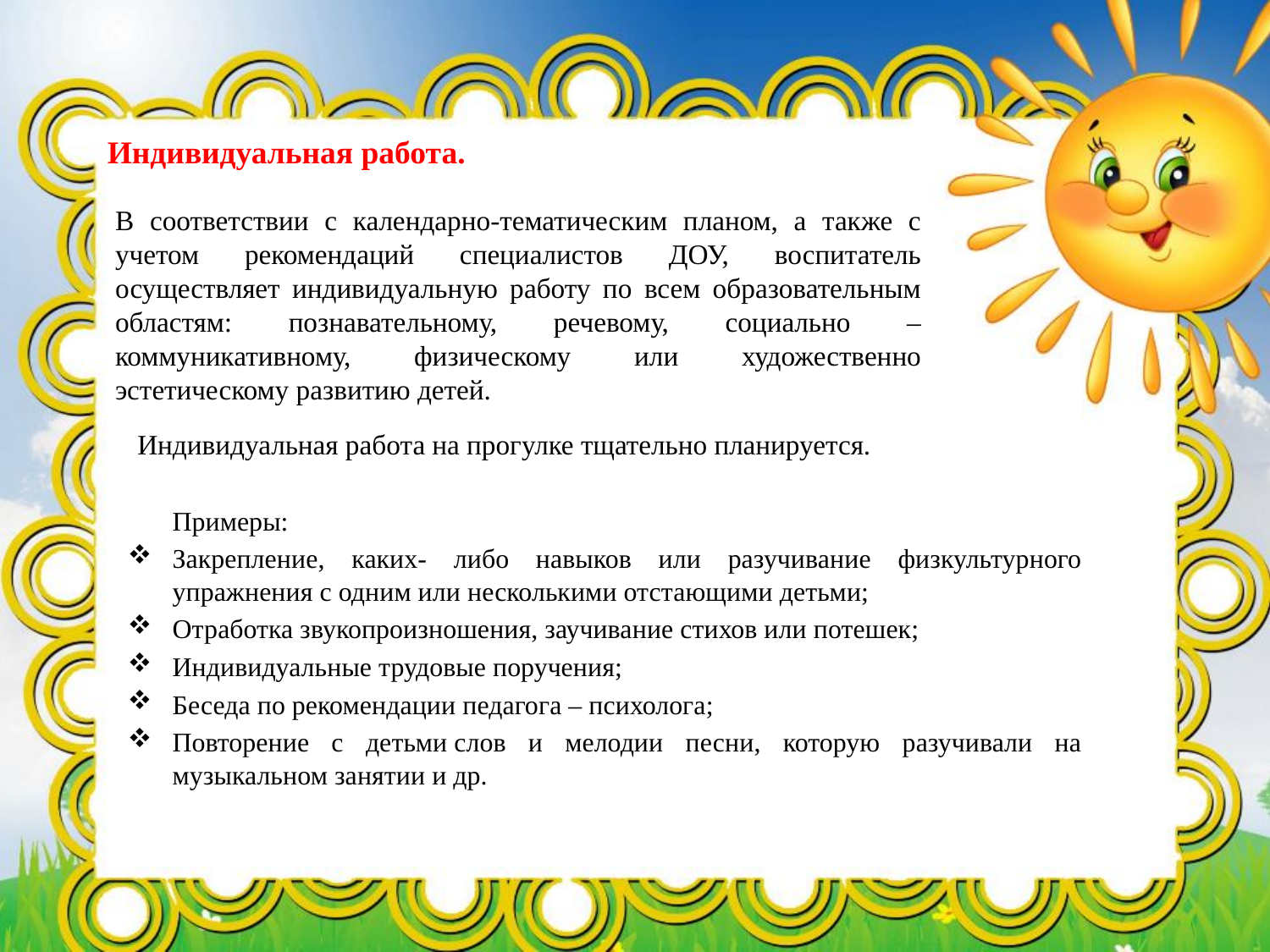

Индивидуальная работа.
В соответствии с календарно-тематическим планом, а также с учетом рекомендаций специалистов ДОУ, воспитатель осуществляет индивидуальную работу по всем образовательным областям: познавательному, речевому, социально – коммуникативному, физическому или художественно эстетическому развитию детей.
          Индивидуальная работа на прогулке тщательно планируется.
Примеры:
Закрепление, каких- либо навыков или разучивание физкультурного упражнения с одним или несколькими отстающими детьми;
Отработка звукопроизношения, заучивание стихов или потешек;
Индивидуальные трудовые поручения;
Беседа по рекомендации педагога – психолога;
Повторение с детьми слов и мелодии песни, которую разучивали на музыкальном занятии и др.